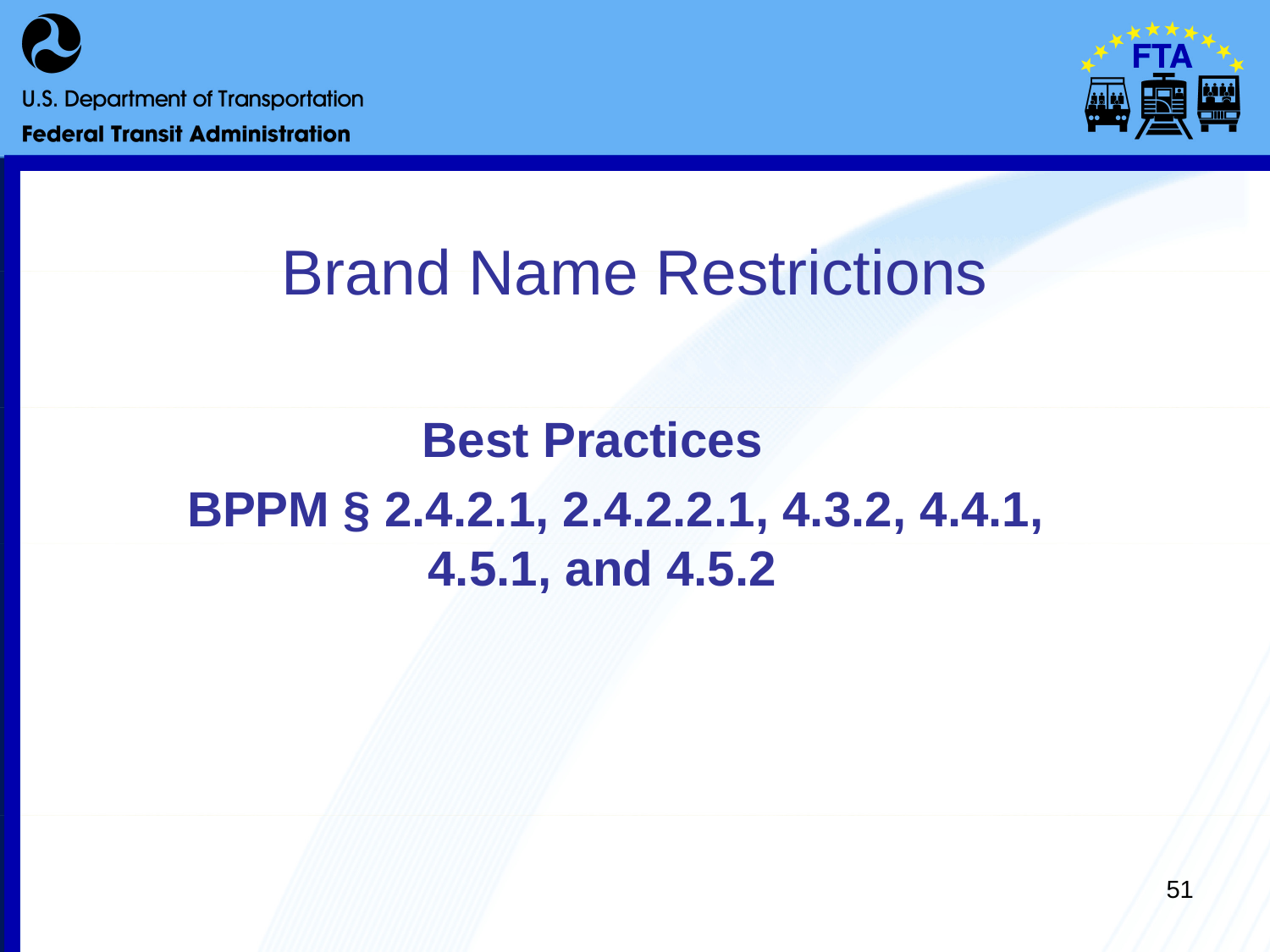

# Brand Name Restrictions
Best Practices
	BPPM § 2.4.2.1, 2.4.2.2.1, 4.3.2, 4.4.1, 4.5.1, and 4.5.2
51